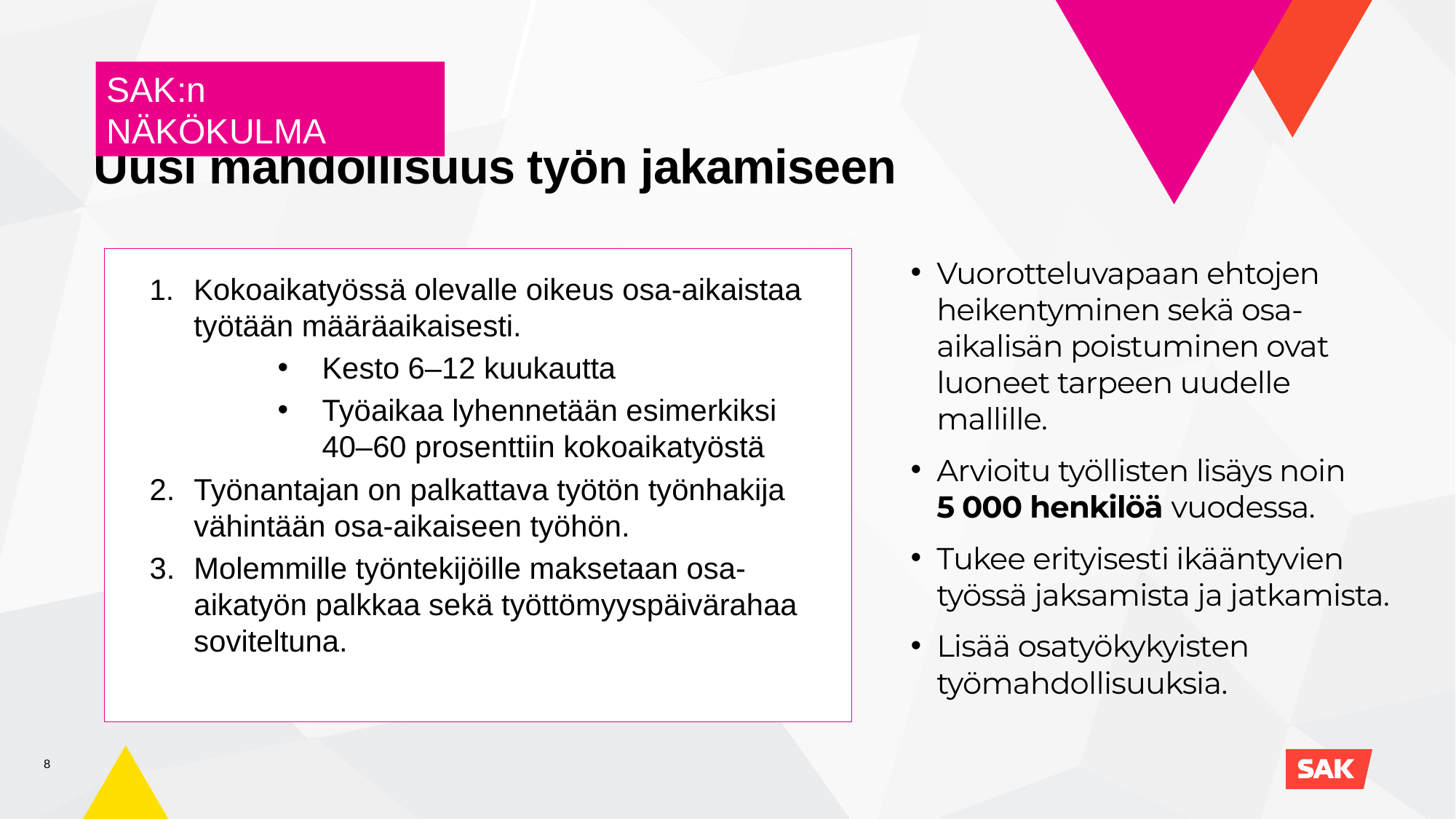

SAK:n NÄKÖKULMA
# Uusi mahdollisuus työn jakamiseen
Kokoaikatyössä olevalle oikeus osa-aikaistaa työtään määräaikaisesti.
Kesto 6–12 kuukautta
Työaikaa lyhennetään esimerkiksi
40–60 prosenttiin kokoaikatyöstä
Työnantajan on palkattava työtön työnhakija vähintään osa-aikaiseen työhön.
Molemmille työntekijöille maksetaan osa-aikatyön palkkaa sekä työttömyyspäivärahaa soviteltuna.

Vuorotteluvapaan ehtojen heikentyminen sekä osa-aikalisän poistuminen ovat luoneet tarpeen uudelle mallille.
Arvioitu työllisten lisäys noin
5 000 henkilöä vuodessa.
Tukee erityisesti ikääntyvien työssä jaksamista ja jatkamista.
Lisää osatyökykyisten työmahdollisuuksia.
8